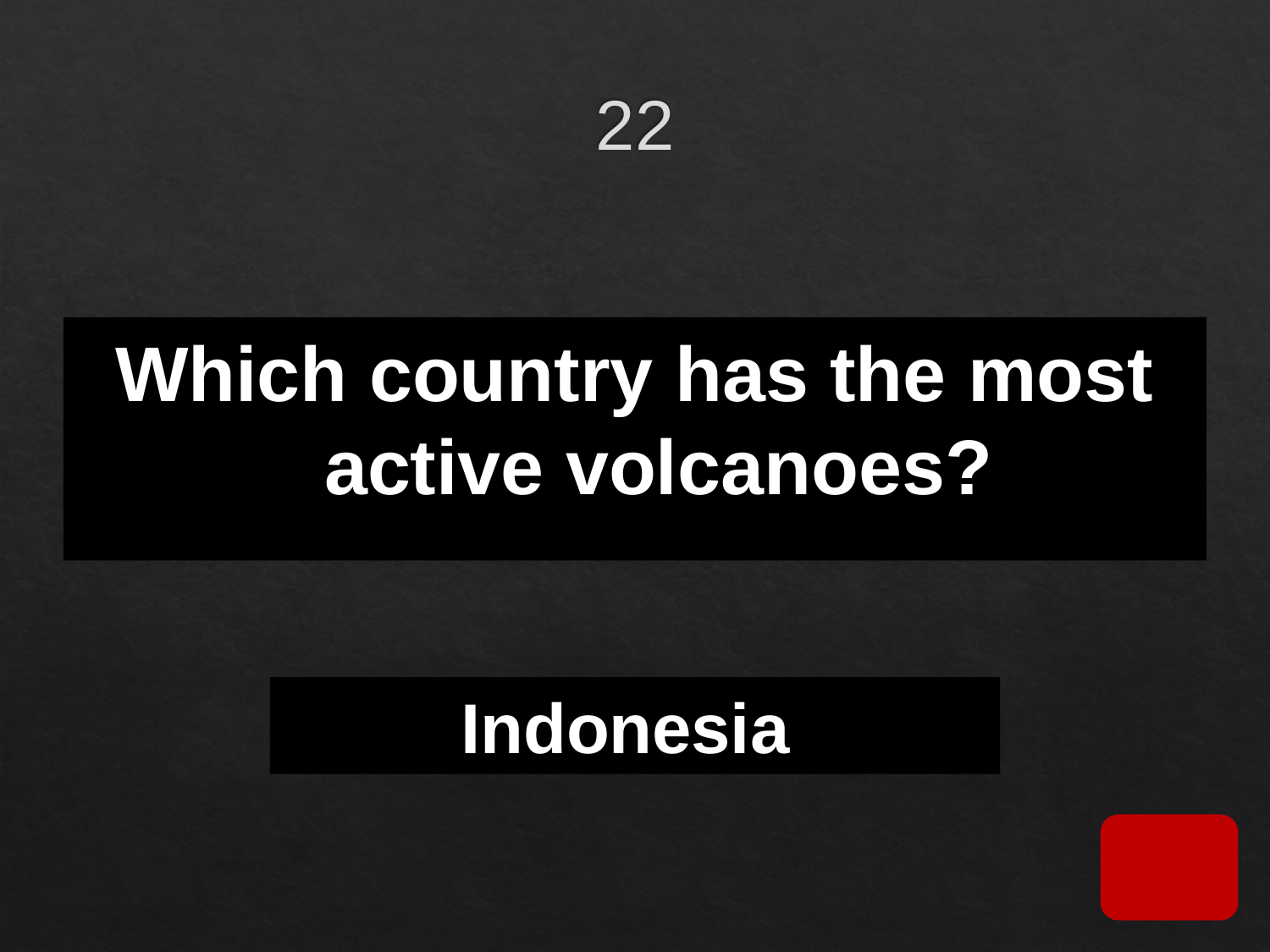

# 22
Which country has the most active volcanoes?
Indonesia